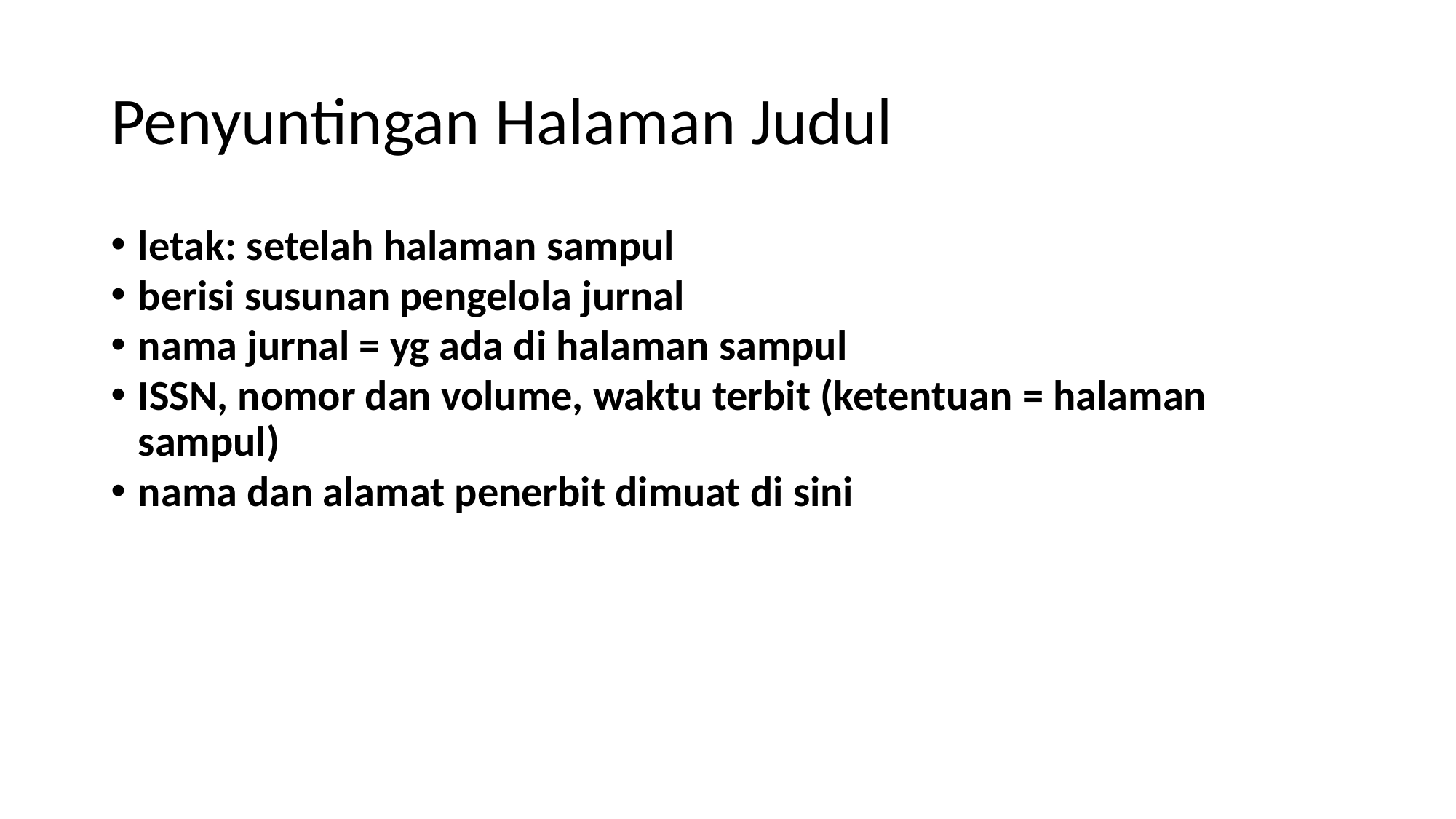

# Penyuntingan Halaman Judul
letak: setelah halaman sampul
berisi susunan pengelola jurnal
nama jurnal = yg ada di halaman sampul
ISSN, nomor dan volume, waktu terbit (ketentuan = halaman sampul)
nama dan alamat penerbit dimuat di sini